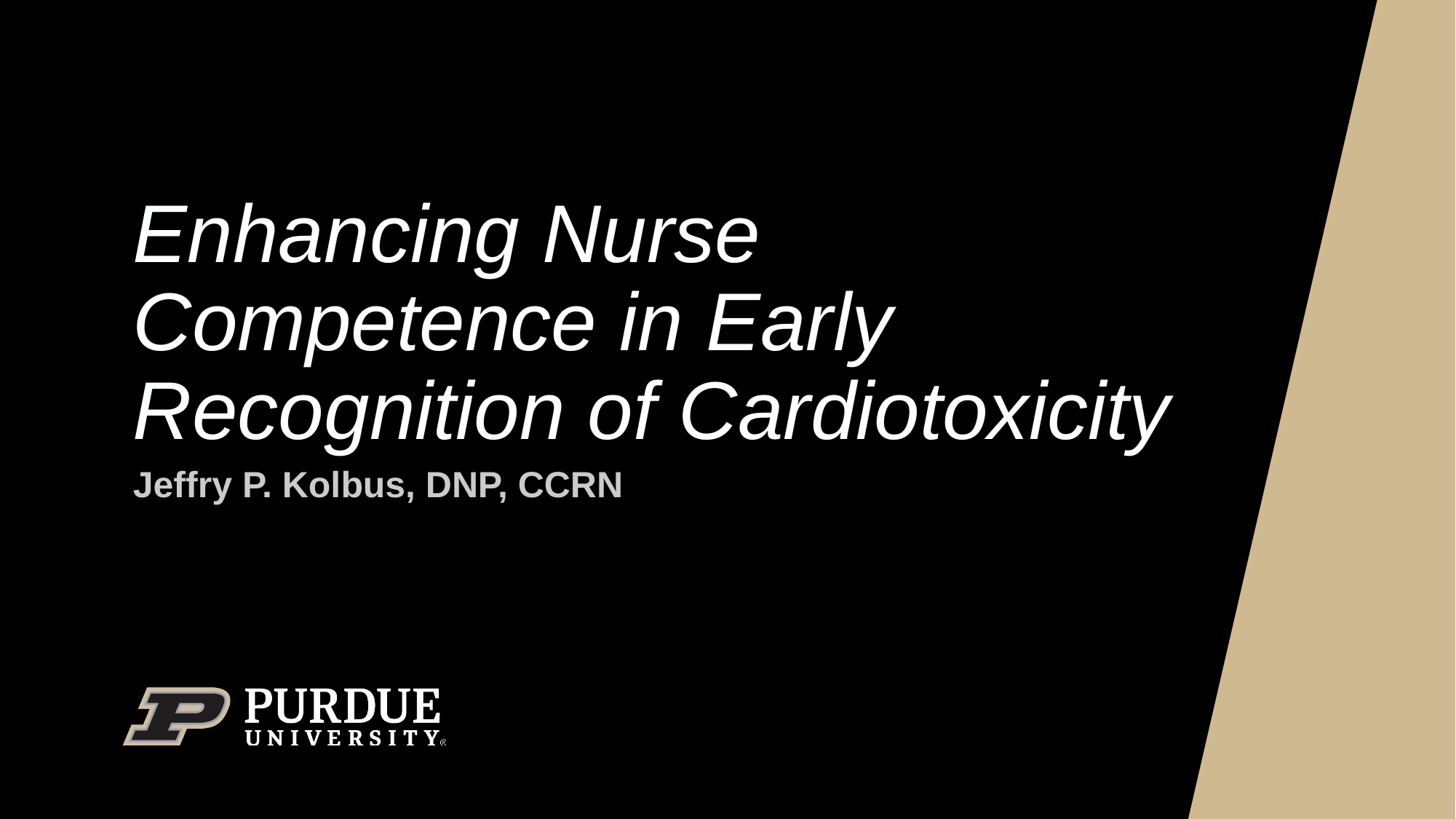

# Enhancing Nurse Competence in Early Recognition of Cardiotoxicity
Jeffry P. Kolbus, DNP, CCRN